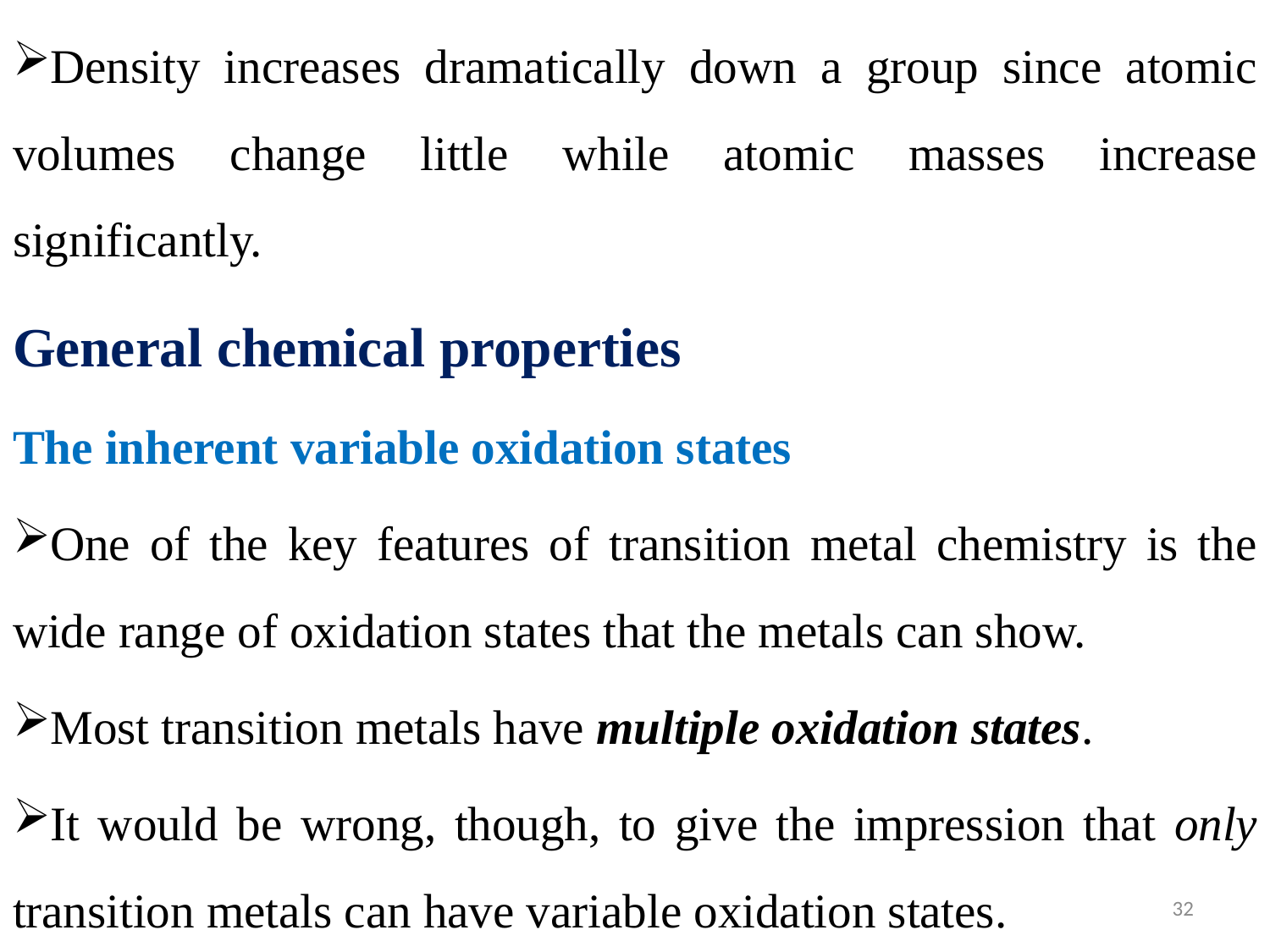

Density increases dramatically down a group since atomic volumes change little while atomic masses increase significantly.
General chemical properties
The inherent variable oxidation states
One of the key features of transition metal chemistry is the wide range of oxidation states that the metals can show.
Most transition metals have multiple oxidation states.
It would be wrong, though, to give the impression that only transition metals can have variable oxidation states.

32